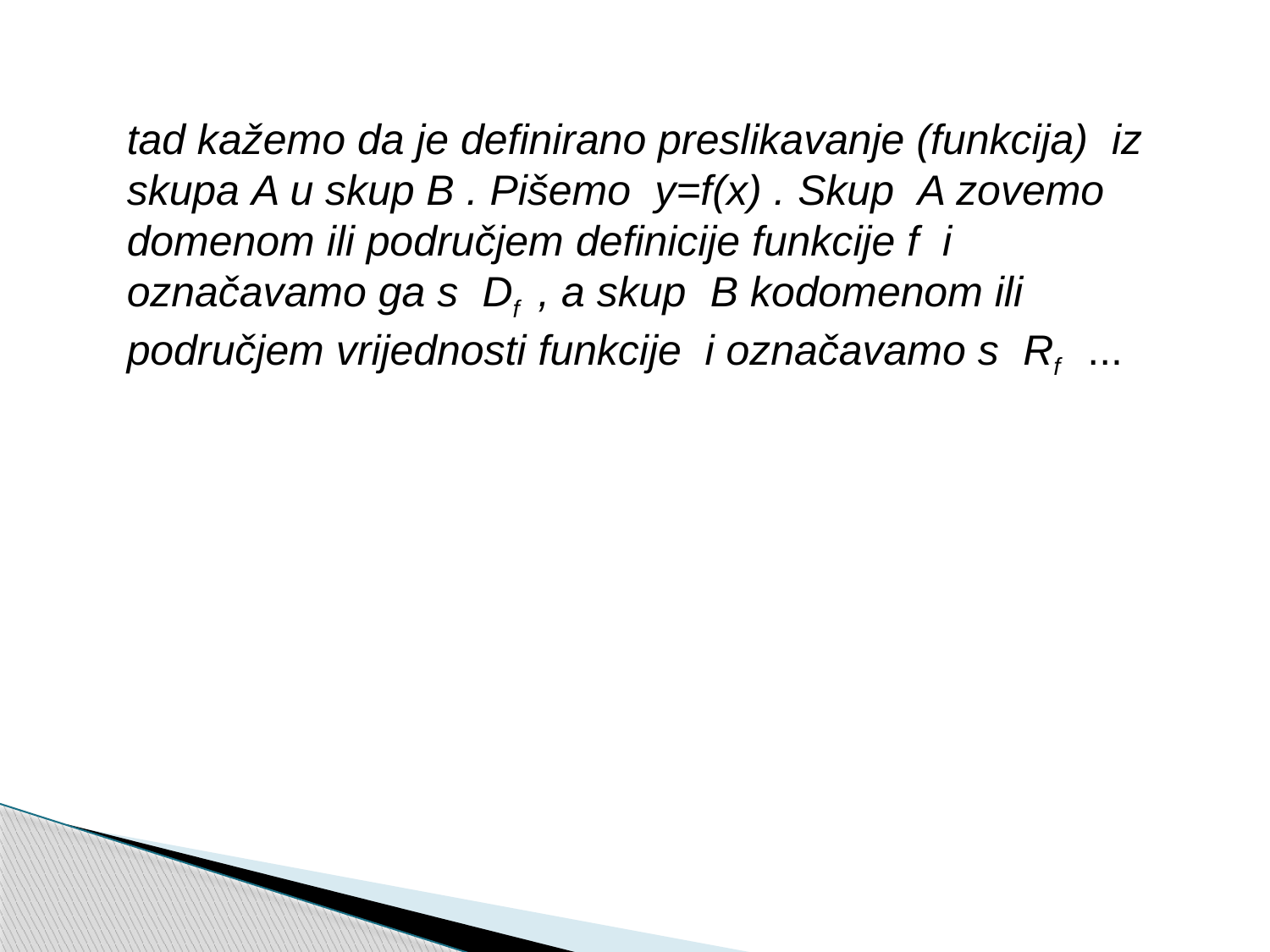

tad kažemo da je definirano preslikavanje (funkcija)  iz skupa A u skup B . Pišemo  y=f(x) . Skup  A zovemo domenom ili područjem definicije funkcije f  i označavamo ga s  Df  , a skup  B kodomenom ili područjem vrijednosti funkcije  i označavamo s  Rf    ...